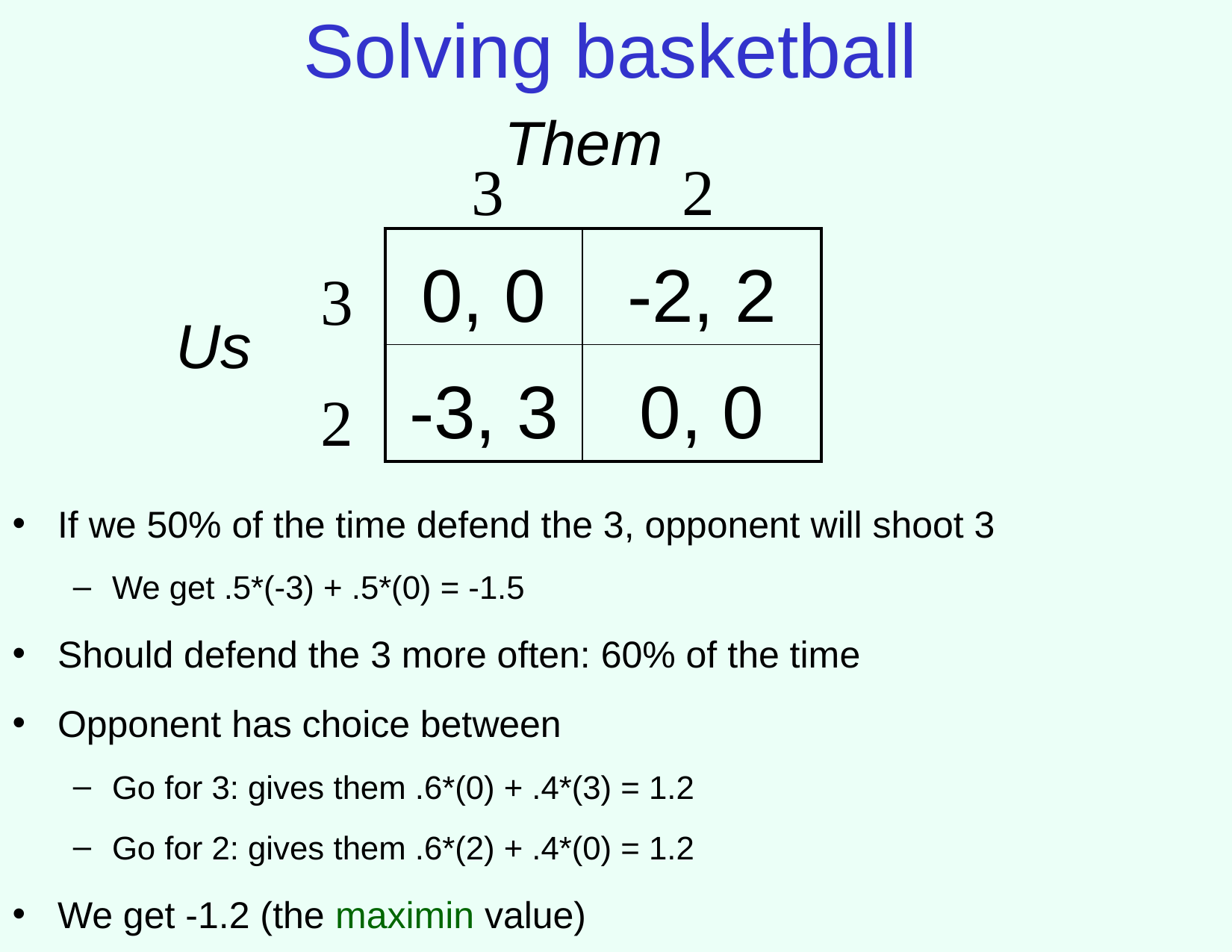

# Solving basketball
Them
3
2
| 0, 0 | -2, 2 |
| --- | --- |
| -3, 3 | 0, 0 |
3
Us
2
If we 50% of the time defend the 3, opponent will shoot 3
We get .5*(-3) + .5*(0) = -1.5
Should defend the 3 more often: 60% of the time
Opponent has choice between
Go for 3: gives them .6*(0) + .4*(3) = 1.2
Go for 2: gives them .6*(2) + .4*(0) = 1.2
We get -1.2 (the maximin value)